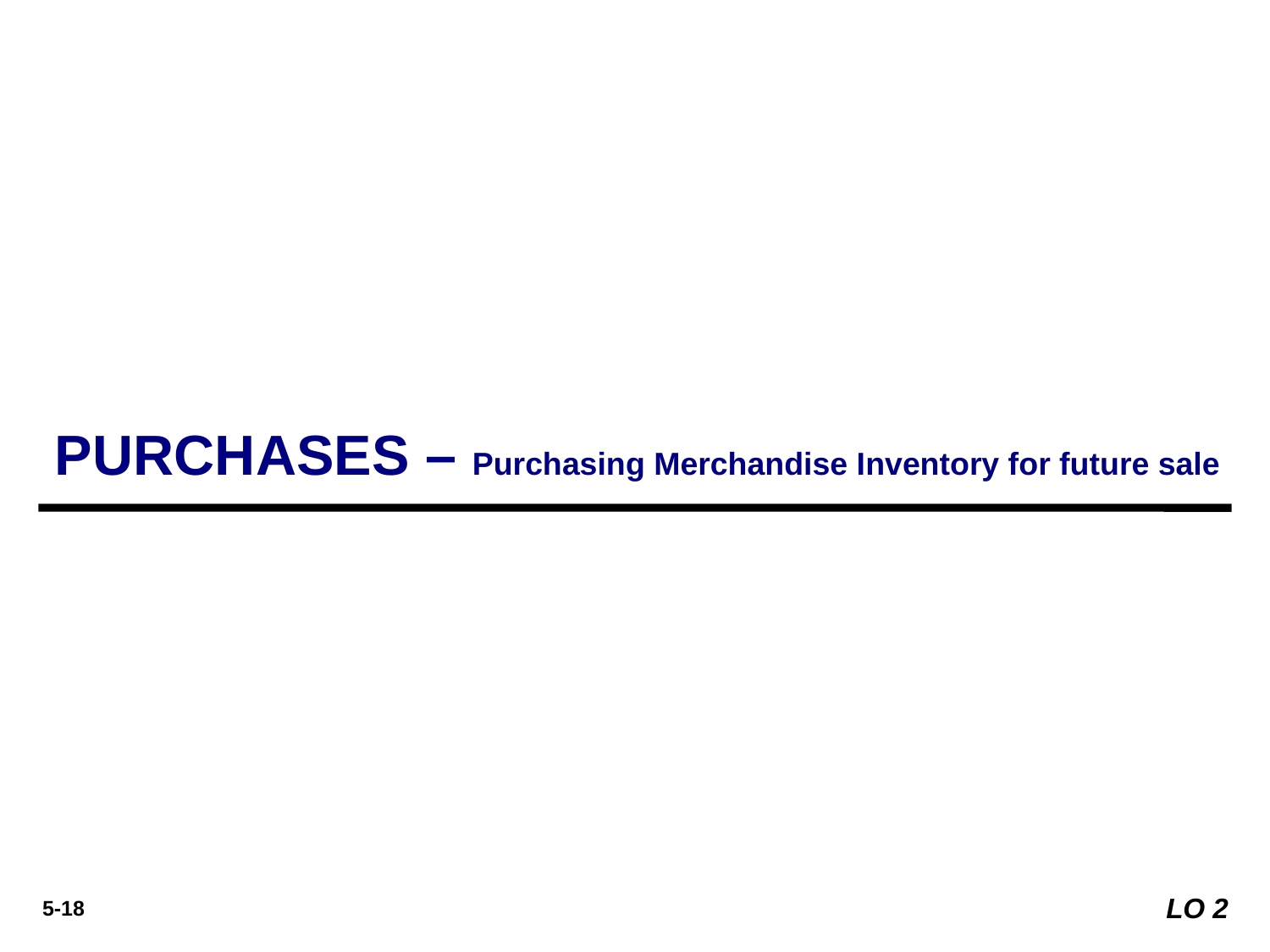

PURCHASES – Purchasing Merchandise Inventory for future sale

LO 2